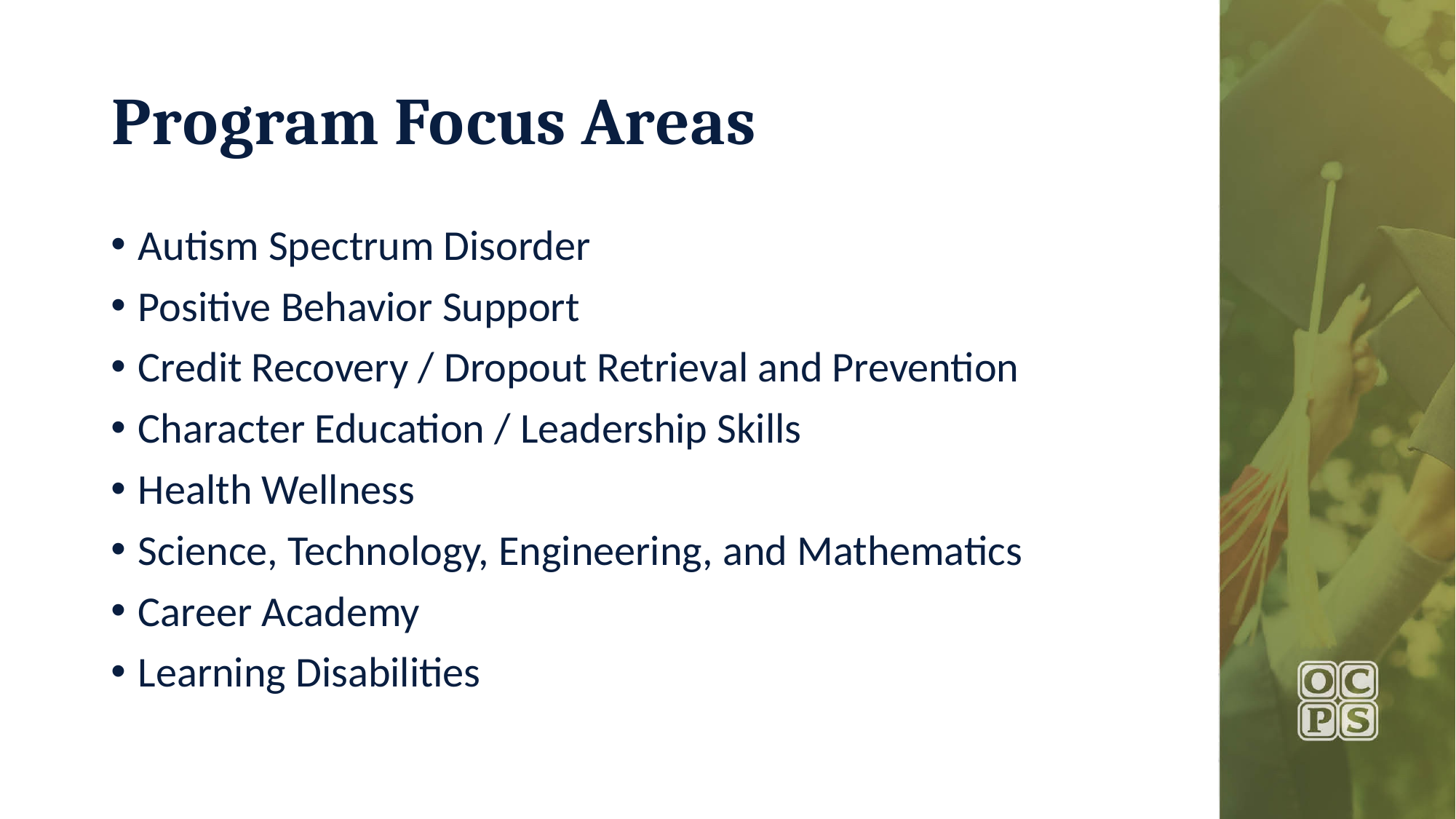

# Program Focus Areas
Autism Spectrum Disorder
Positive Behavior Support
Credit Recovery / Dropout Retrieval and Prevention
Character Education / Leadership Skills
Health Wellness
Science, Technology, Engineering, and Mathematics
Career Academy
Learning Disabilities